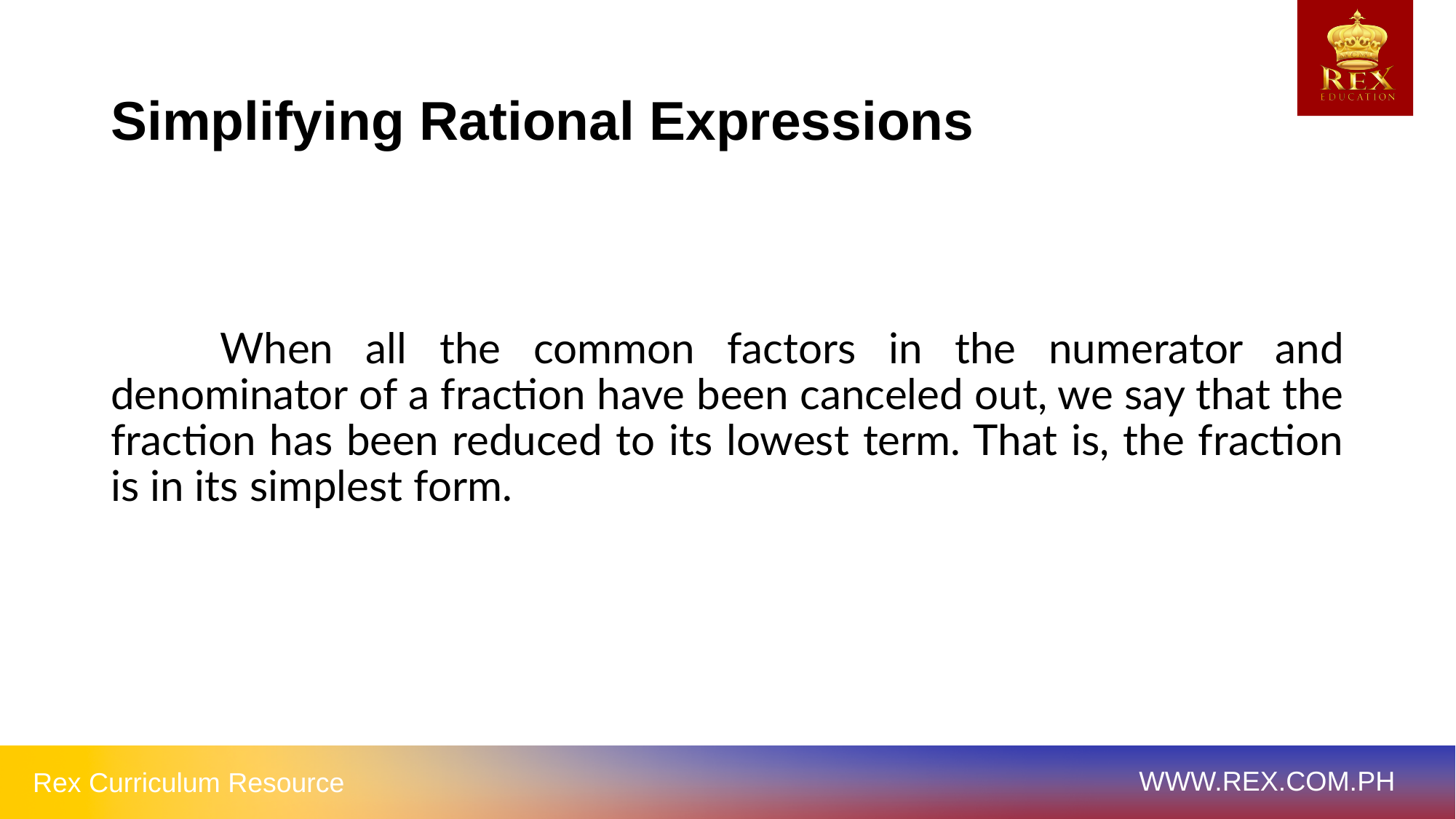

# Simplifying Rational Expressions
	When all the common factors in the numerator and denominator of a fraction have been canceled out, we say that the fraction has been reduced to its lowest term. That is, the fraction is in its simplest form.